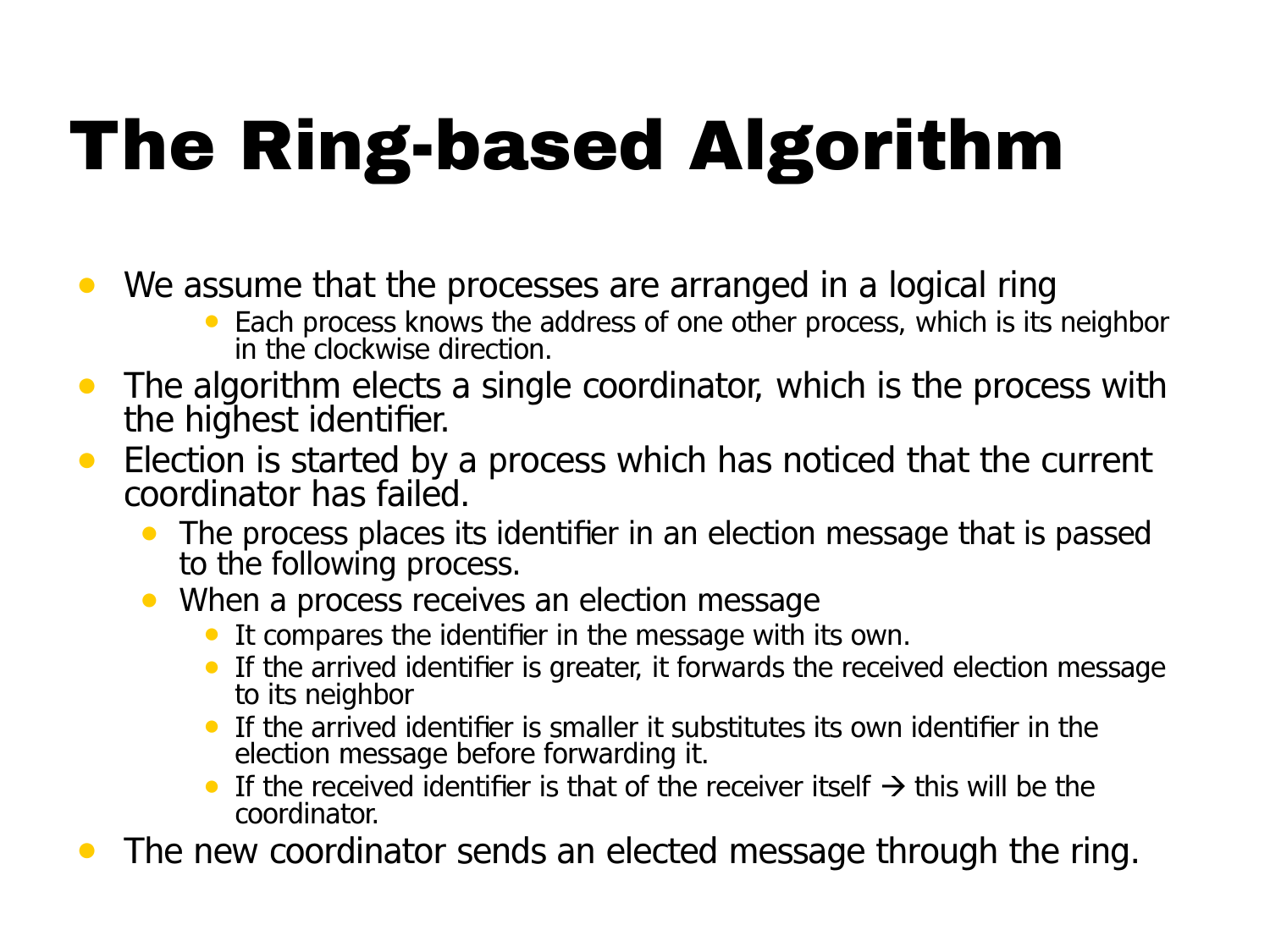

# The Ring-based Algorithm
We assume that the processes are arranged in a logical ring
Each process knows the address of one other process, which is its neighbor in the clockwise direction.
The algorithm elects a single coordinator, which is the process with the highest identifier.
Election is started by a process which has noticed that the current coordinator has failed.
The process places its identifier in an election message that is passed to the following process.
When a process receives an election message
It compares the identifier in the message with its own.
If the arrived identifier is greater, it forwards the received election message to its neighbor
If the arrived identifier is smaller it substitutes its own identifier in the election message before forwarding it.
If the received identifier is that of the receiver itself 🡪 this will be the coordinator.
The new coordinator sends an elected message through the ring.